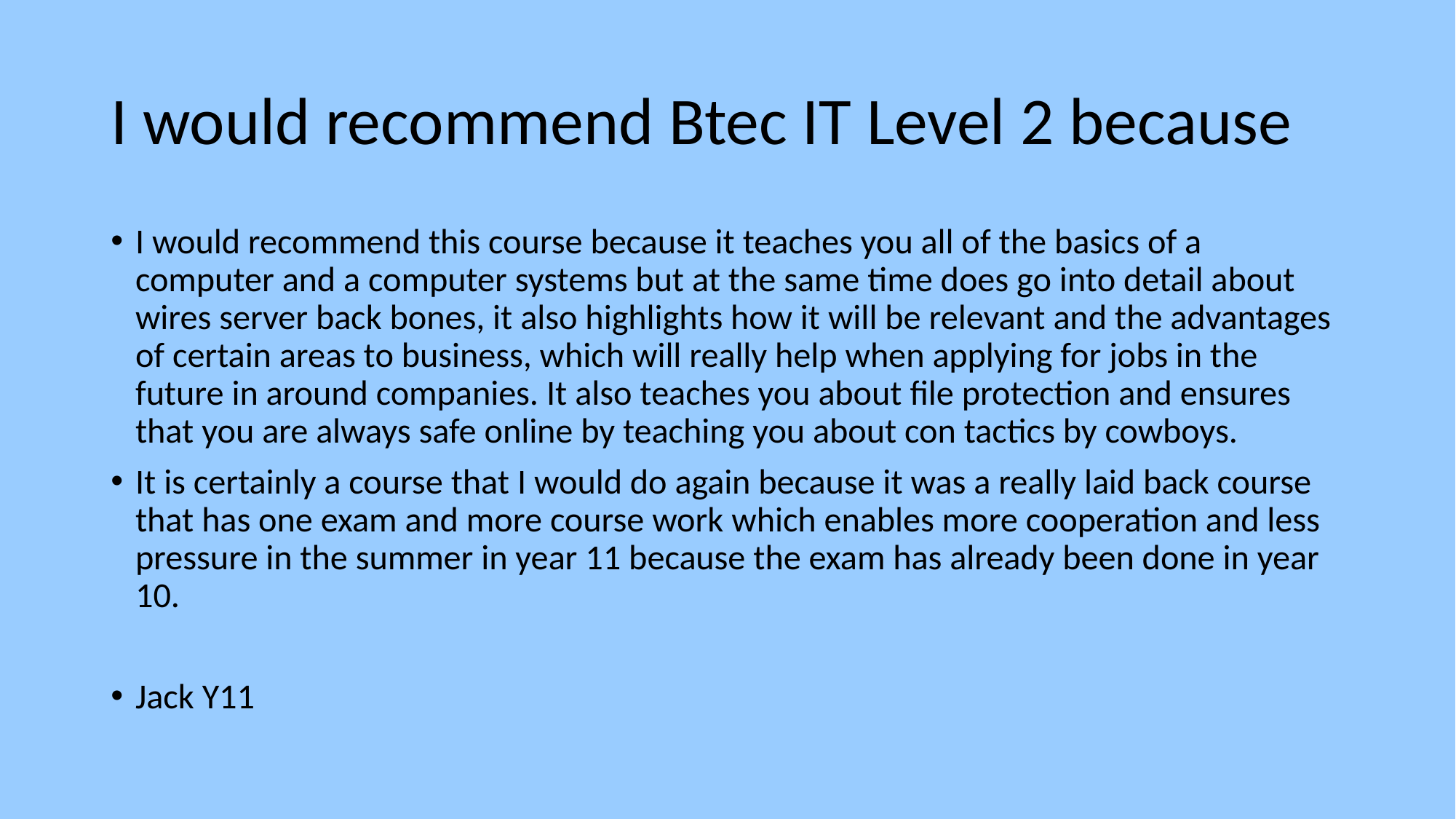

# I would recommend Btec IT Level 2 because
I would recommend this course because it teaches you all of the basics of a computer and a computer systems but at the same time does go into detail about wires server back bones, it also highlights how it will be relevant and the advantages of certain areas to business, which will really help when applying for jobs in the future in around companies. It also teaches you about file protection and ensures that you are always safe online by teaching you about con tactics by cowboys.
It is certainly a course that I would do again because it was a really laid back course that has one exam and more course work which enables more cooperation and less pressure in the summer in year 11 because the exam has already been done in year 10.

Jack Y11